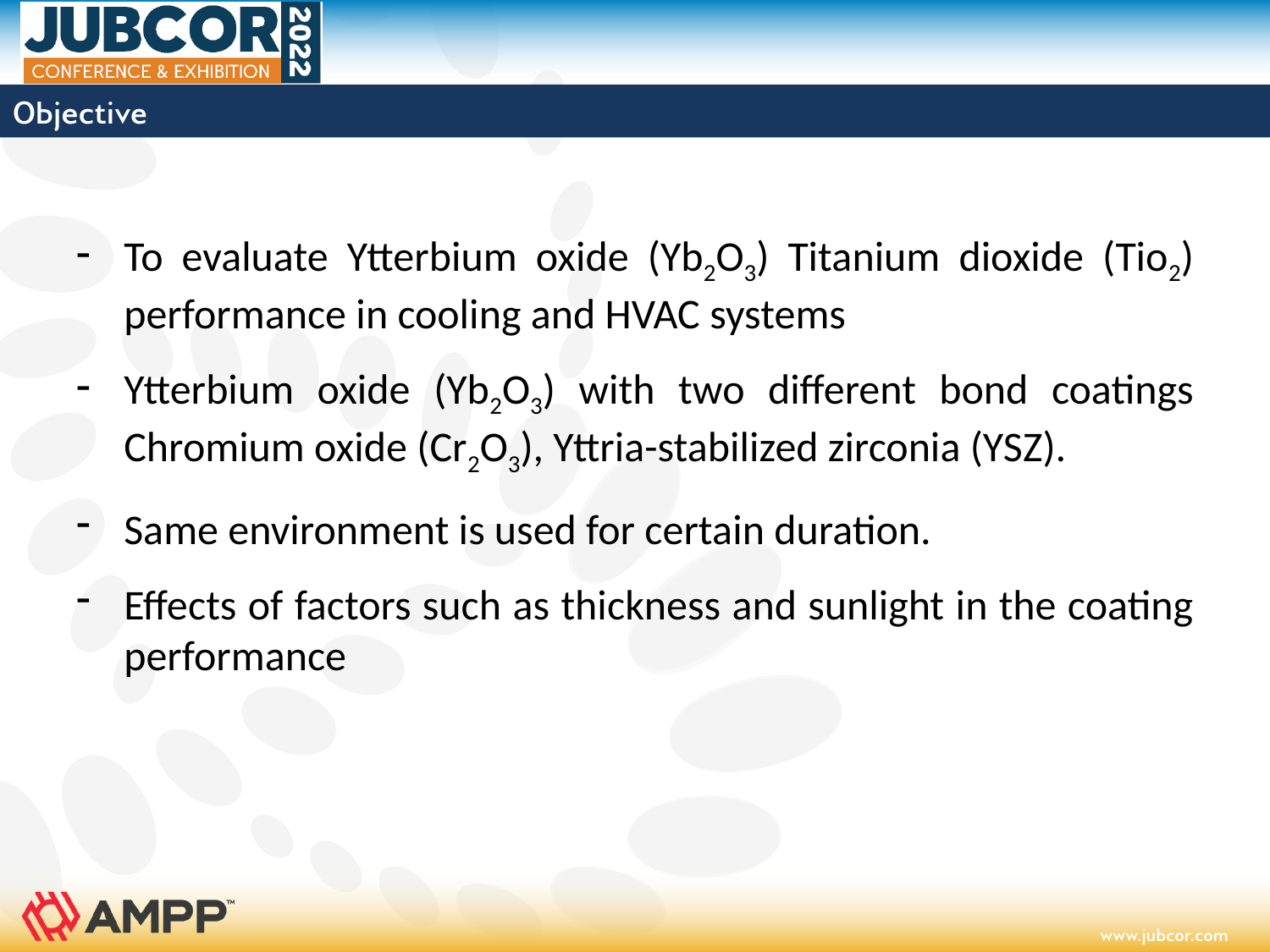

# Objective
To evaluate Ytterbium oxide (Yb2O3) Titanium dioxide (Tio2) performance in cooling and HVAC systems
Ytterbium oxide (Yb2O3) with two different bond coatings Chromium oxide (Cr2O3), Yttria-stabilized zirconia (YSZ).
Same environment is used for certain duration.
Effects of factors such as thickness and sunlight in the coating performance